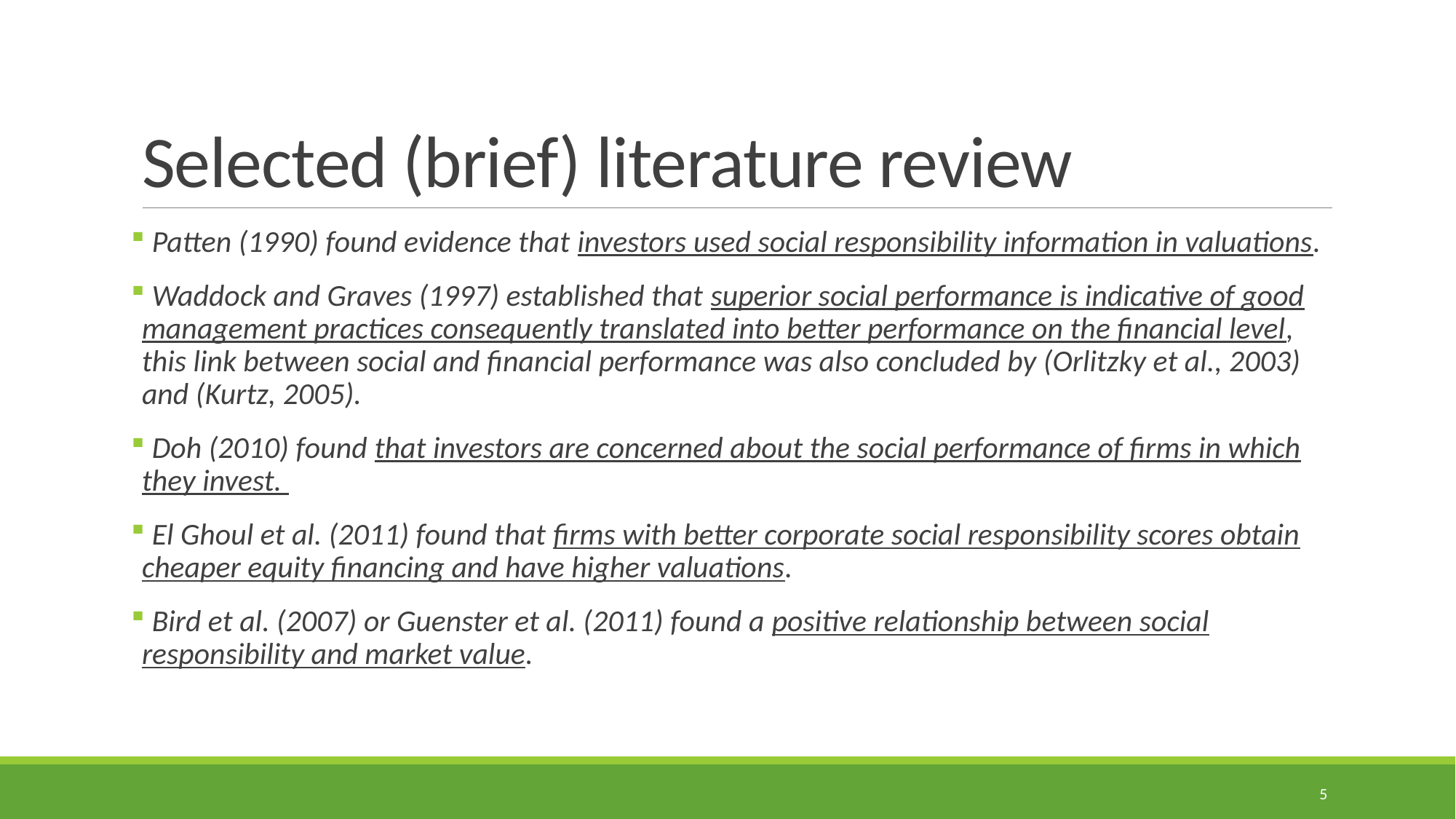

# Selected (brief) literature review
 Patten (1990) found evidence that investors used social responsibility information in valuations.
 Waddock and Graves (1997) established that superior social performance is indicative of good management practices consequently translated into better performance on the financial level, this link between social and financial performance was also concluded by (Orlitzky et al., 2003) and (Kurtz, 2005).
 Doh (2010) found that investors are concerned about the social performance of firms in which they invest.
 El Ghoul et al. (2011) found that firms with better corporate social responsibility scores obtain cheaper equity financing and have higher valuations.
 Bird et al. (2007) or Guenster et al. (2011) found a positive relationship between social responsibility and market value.

5